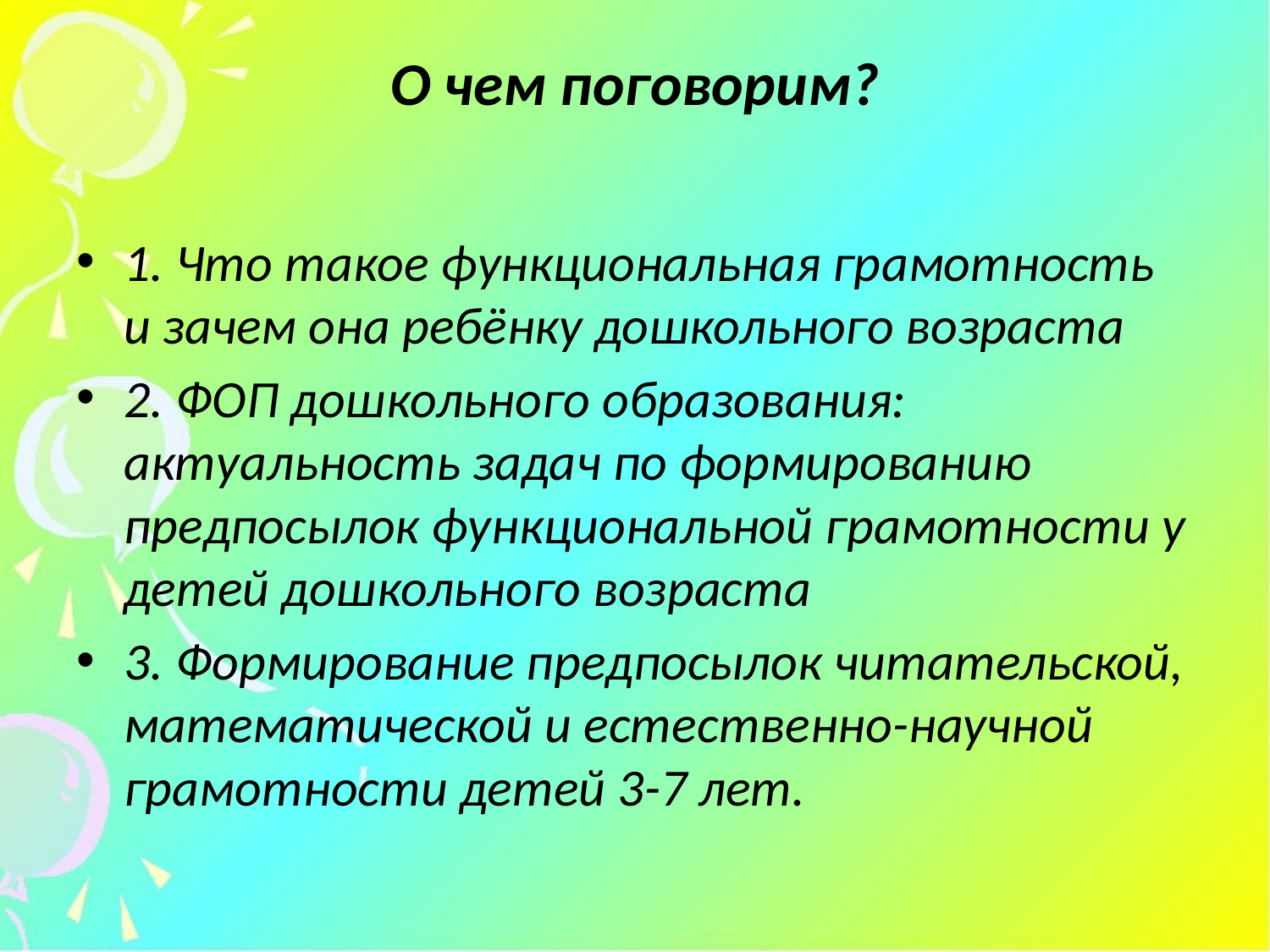

# О чем поговорим?
1. Что такое функциональная грамотность и зачем она ребёнку дошкольного возраста
2. ФОП дошкольного образования: актуальность задач по формированию предпосылок функциональной грамотности у детей дошкольного возраста
3. Формирование предпосылок читательской, математической и естественно-научной грамотности детей 3-7 лет.